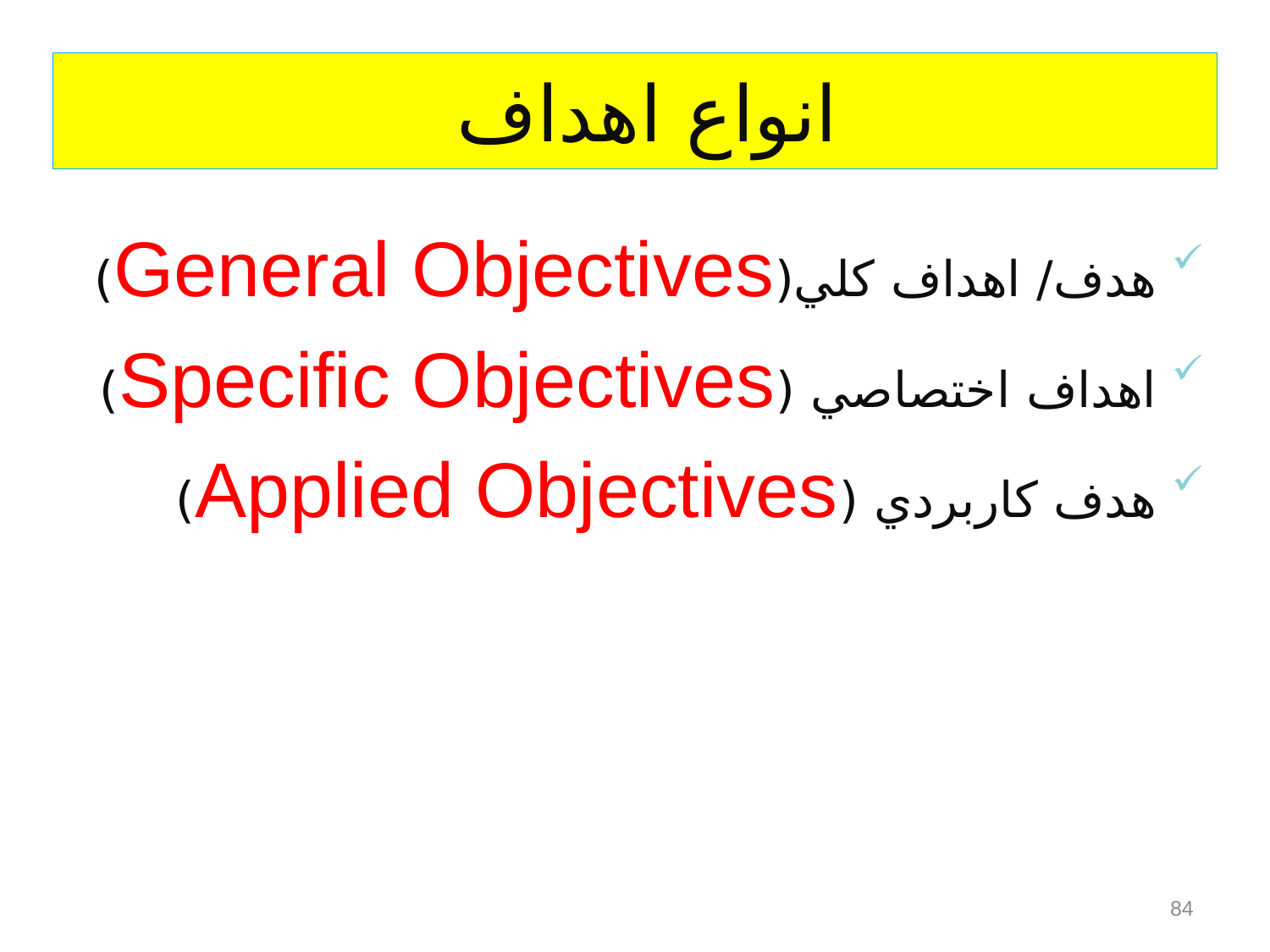

# انواع اهداف
هدف/ اهداف كلي(General Objectives)
اهداف اختصاصي (Specific Objectives)
هدف كاربردي (Applied Objectives)

84